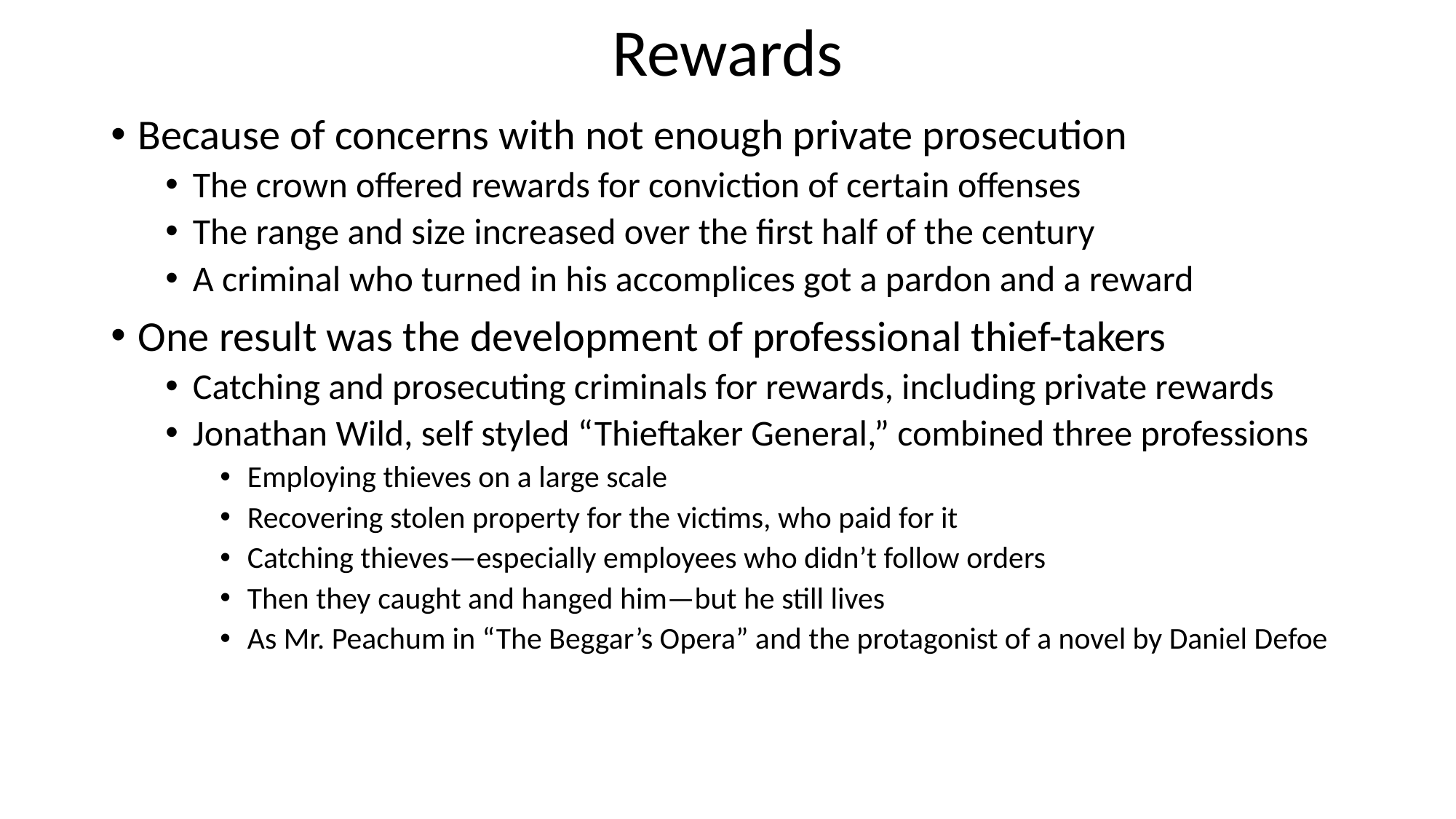

# Rewards
Because of concerns with not enough private prosecution
The crown offered rewards for conviction of certain offenses
The range and size increased over the first half of the century
A criminal who turned in his accomplices got a pardon and a reward
One result was the development of professional thief-takers
Catching and prosecuting criminals for rewards, including private rewards
Jonathan Wild, self styled “Thieftaker General,” combined three professions
Employing thieves on a large scale
Recovering stolen property for the victims, who paid for it
Catching thieves—especially employees who didn’t follow orders
Then they caught and hanged him—but he still lives
As Mr. Peachum in “The Beggar’s Opera” and the protagonist of a novel by Daniel Defoe